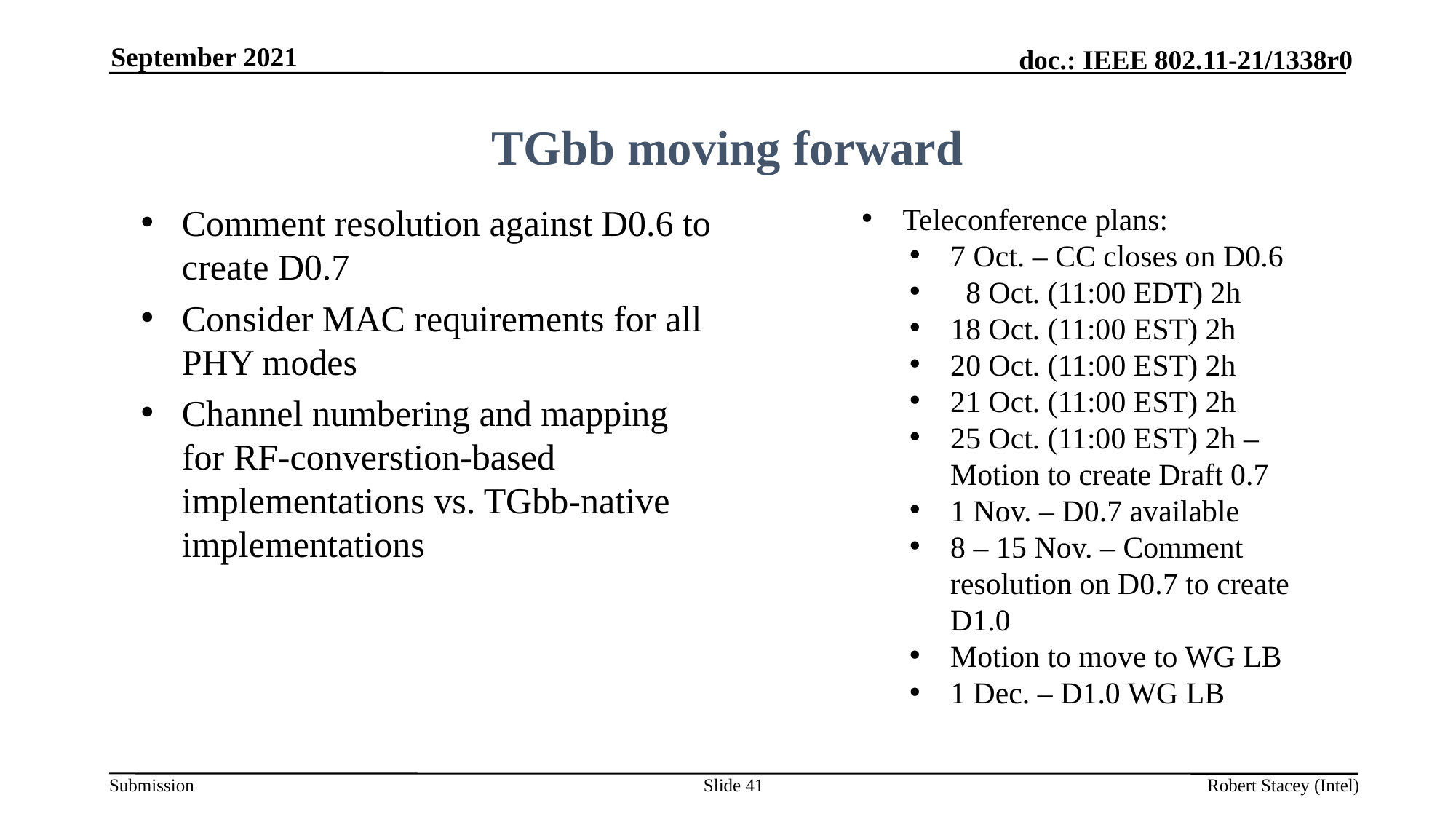

September 2021
# TGbb moving forward
Comment resolution against D0.6 to create D0.7
Consider MAC requirements for all PHY modes
Channel numbering and mapping for RF-converstion-based implementations vs. TGbb-native implementations

Teleconference plans:
7 Oct. – CC closes on D0.6
  8 Oct. (11:00 EDT) 2h
18 Oct. (11:00 EST) 2h
20 Oct. (11:00 EST) 2h
21 Oct. (11:00 EST) 2h
25 Oct. (11:00 EST) 2h – Motion to create Draft 0.7
1 Nov. – D0.7 available
8 – 15 Nov. – Comment resolution on D0.7 to create D1.0
Motion to move to WG LB
1 Dec. – D1.0 WG LB
Slide 41
Robert Stacey (Intel)